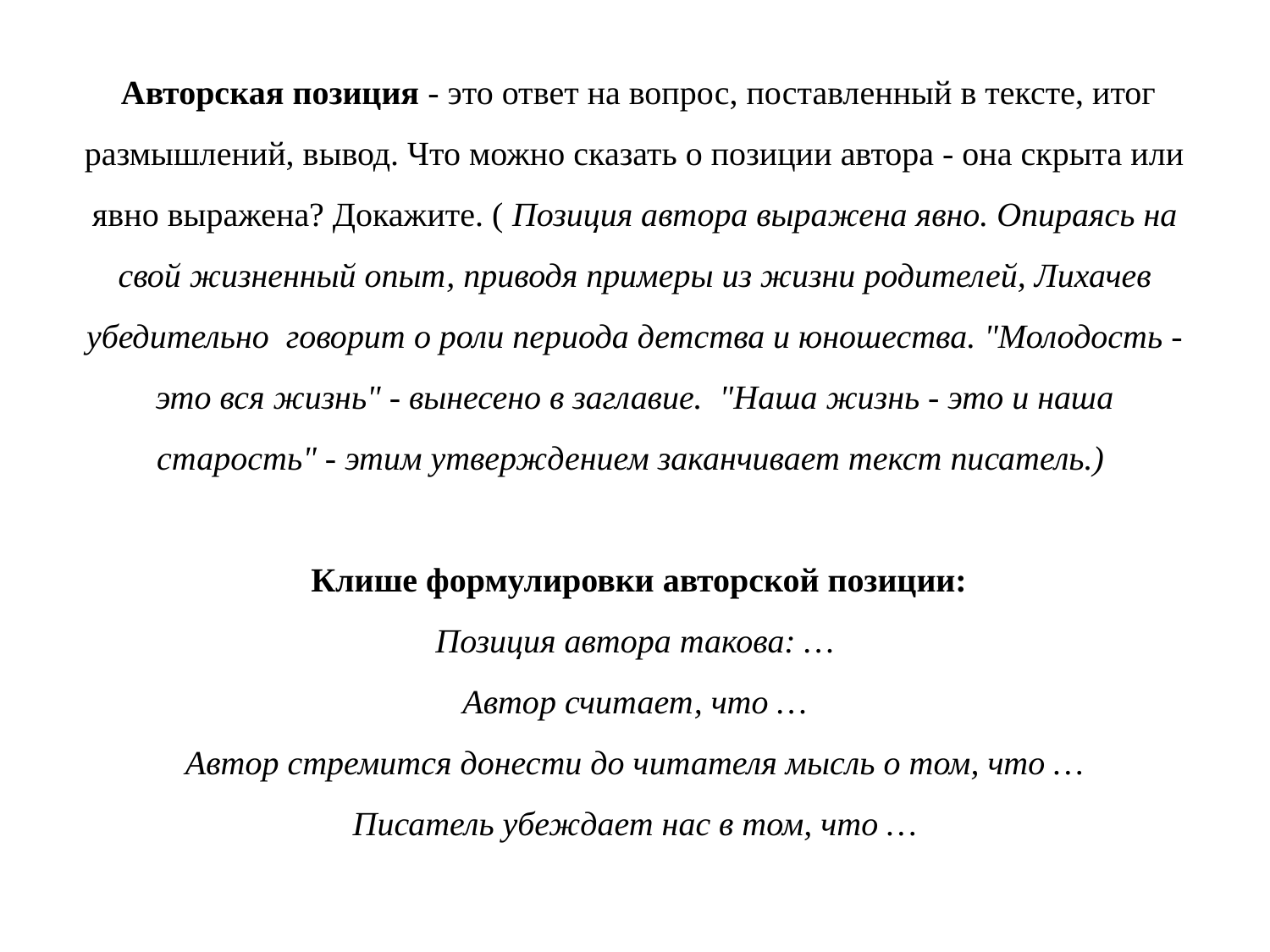

# Авторская позиция - это ответ на вопрос, поставленный в тексте, итог размышлений, вывод. Что можно сказать о позиции автора - она скрыта или явно выражена? Докажите. ( Позиция автора выражена явно. Опираясь на свой жизненный опыт, приводя примеры из жизни родителей, Лихачев убедительно  говорит о роли периода детства и юношества. "Молодость - это вся жизнь" - вынесено в заглавие.  "Наша жизнь - это и наша старость" - этим утверждением заканчивает текст писатель.) Клише формулировки авторской позиции: Позиция автора такова: … Автор считает, что … Автор стремится донести до читателя мысль о том, что … Писатель убеждает нас в том, что …